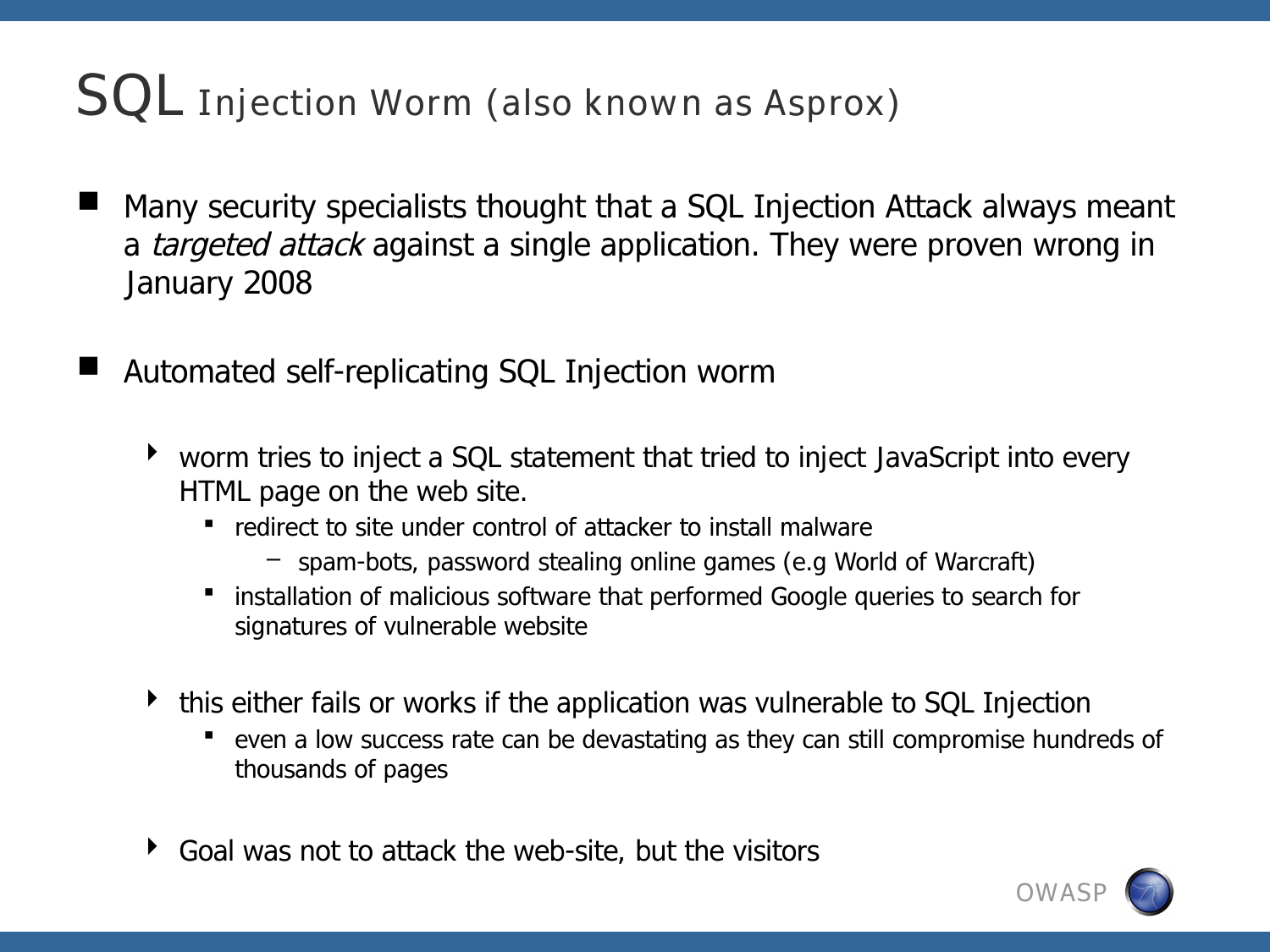

# SQL Injection Worm (also known as Asprox)
Many security specialists thought that a SQL Injection Attack always meant a targeted attack against a single application. They were proven wrong in January 2008

Automated self-replicating SQL Injection worm

worm tries to inject a SQL statement that tried to inject JavaScript into every HTML page on the web site.
redirect to site under control of attacker to install malware
spam-bots, password stealing online games (e.g World of Warcraft)
installation of malicious software that performed Google queries to search for signatures of vulnerable website

this either fails or works if the application was vulnerable to SQL Injection
even a low success rate can be devastating as they can still compromise hundreds of thousands of pages

Goal was not to attack the web-site, but the visitors